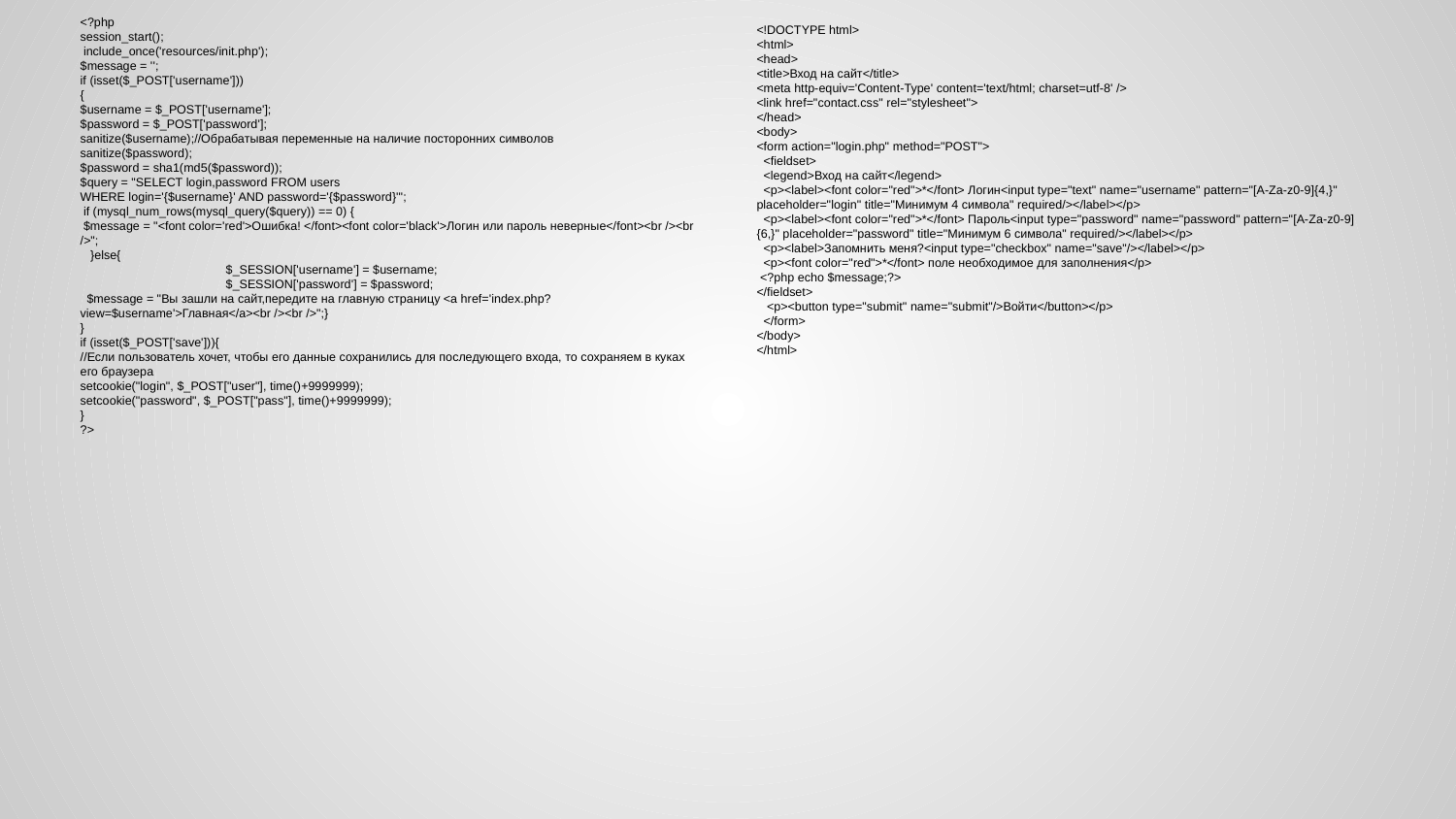

<?php
session_start();
 include_once('resources/init.php');
$message = '';
if (isset($_POST['username']))
{
$username = $_POST['username'];
$password = $_POST['password'];
sanitize($username);//Обрабатывая переменные на наличие посторонних символов
sanitize($password);
$password = sha1(md5($password));
$query = "SELECT login,password FROM users
WHERE login='{$username}' AND password='{$password}'";
 if (mysql_num_rows(mysql_query($query)) == 0) {
 $message = "<font color='red'>Ошибка! </font><font color='black'>Логин или пароль неверные</font><br /><br />";
   }else{
        	$_SESSION['username'] = $username;
        	$_SESSION['password'] = $password;
  $message = "Вы зашли на сайт,передите на главную страницу <a href='index.php?view=$username'>Главная</a><br /><br />";}
}
if (isset($_POST['save'])){
//Если пользователь хочет, чтобы его данные сохранились для последующего входа, то сохраняем в куках его браузера
setcookie("login", $_POST["user"], time()+9999999);
setcookie("password", $_POST["pass"], time()+9999999);
}
?>
<!DOCTYPE html>
<html>
<head>
<title>Вход на сайт</title>
<meta http-equiv='Content-Type' content='text/html; charset=utf-8' />
<link href="contact.css" rel="stylesheet">
</head>
<body>
<form action="login.php" method="POST">
  <fieldset>
  <legend>Вход на сайт</legend>
  <p><label><font color="red">*</font> Логин<input type="text" name="username" pattern="[A-Za-z0-9]{4,}" placeholder="login" title="Минимум 4 символа" required/></label></p>
  <p><label><font color="red">*</font> Пароль<input type="password" name="password" pattern="[A-Za-z0-9]{6,}" placeholder="password" title="Минимум 6 символа" required/></label></p>
  <p><label>Запомнить меня?<input type="checkbox" name="save"/></label></p>
  <p><font color="red">*</font> поле необходимое для заполнения</p>
 <?php echo $message;?>
</fieldset>
   <p><button type="submit" name="submit"/>Войти</button></p>
  </form>
</body>
</html>